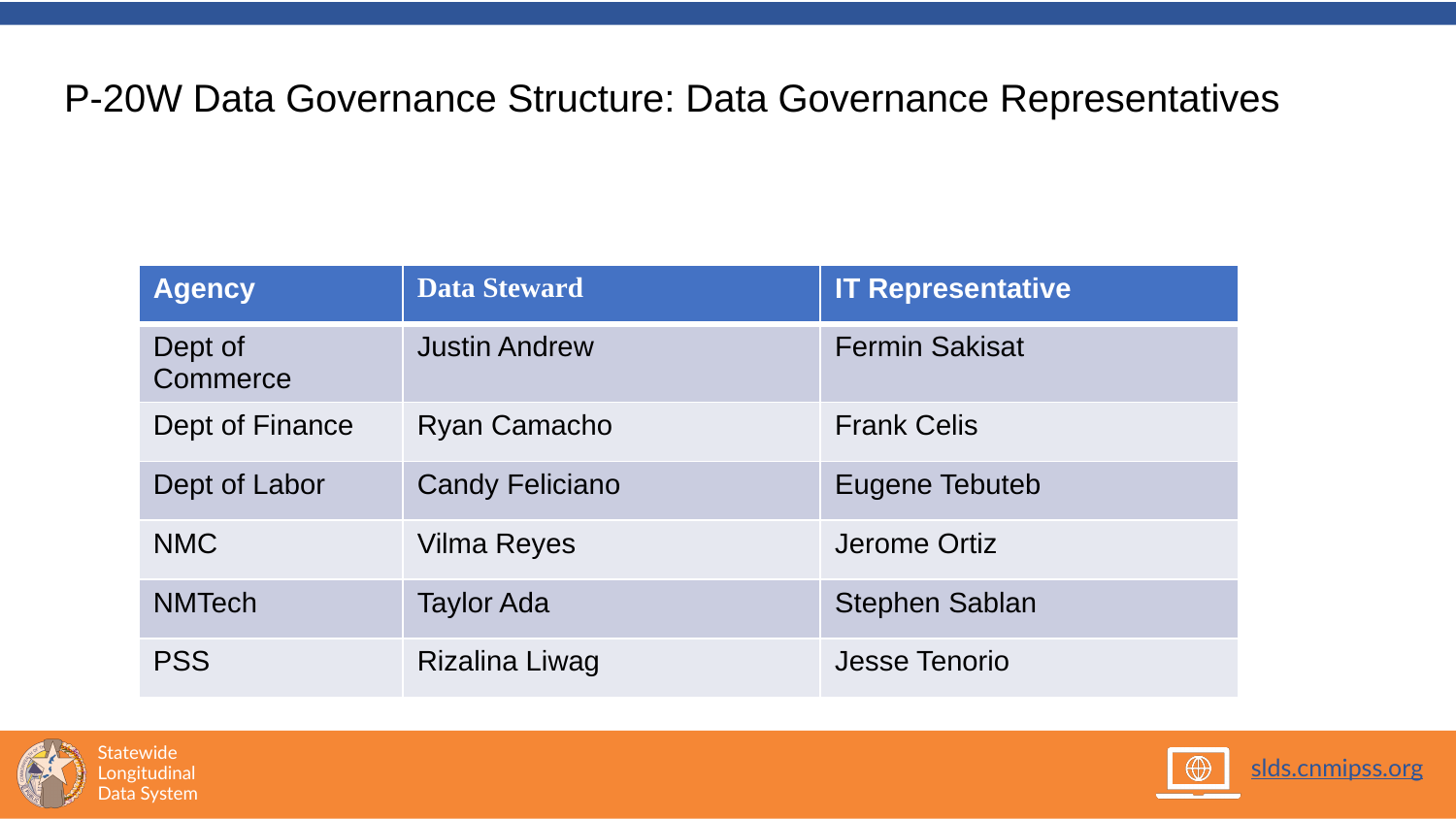

# P-20W Data Governance Structure: Data Governance Representatives
| Agency | Data Steward | IT Representative |
| --- | --- | --- |
| Dept of Commerce | Justin Andrew | Fermin Sakisat |
| Dept of Finance | Ryan Camacho | Frank Celis |
| Dept of Labor | Candy Feliciano | Eugene Tebuteb |
| NMC | Vilma Reyes | Jerome Ortiz |
| NMTech | Taylor Ada | Stephen Sablan |
| PSS | Rizalina Liwag | Jesse Tenorio |